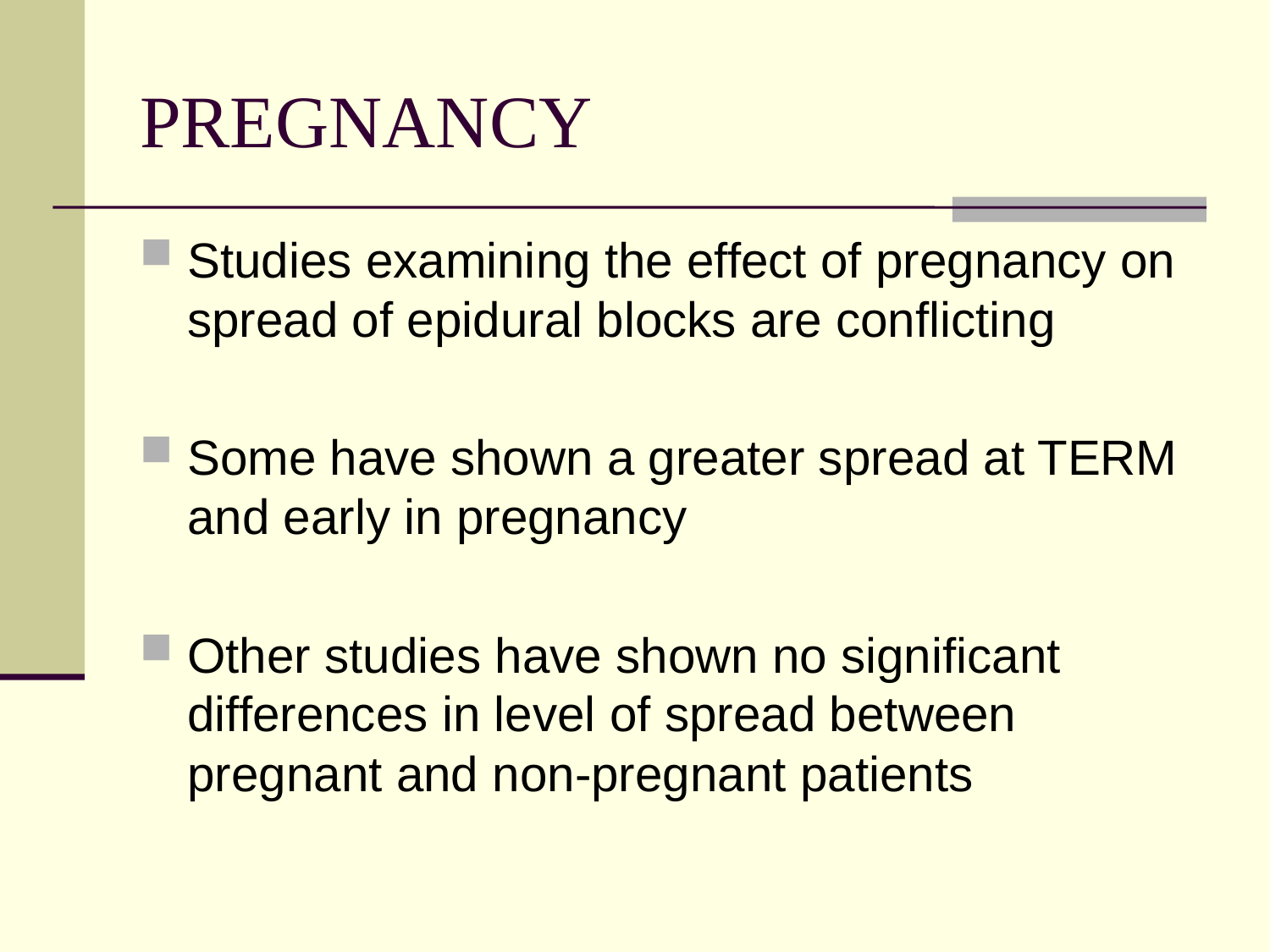

# PREGNANCY
Studies examining the effect of pregnancy on spread of epidural blocks are conflicting

Some have shown a greater spread at TERM and early in pregnancy

Other studies have shown no significant differences in level of spread between pregnant and non-pregnant patients